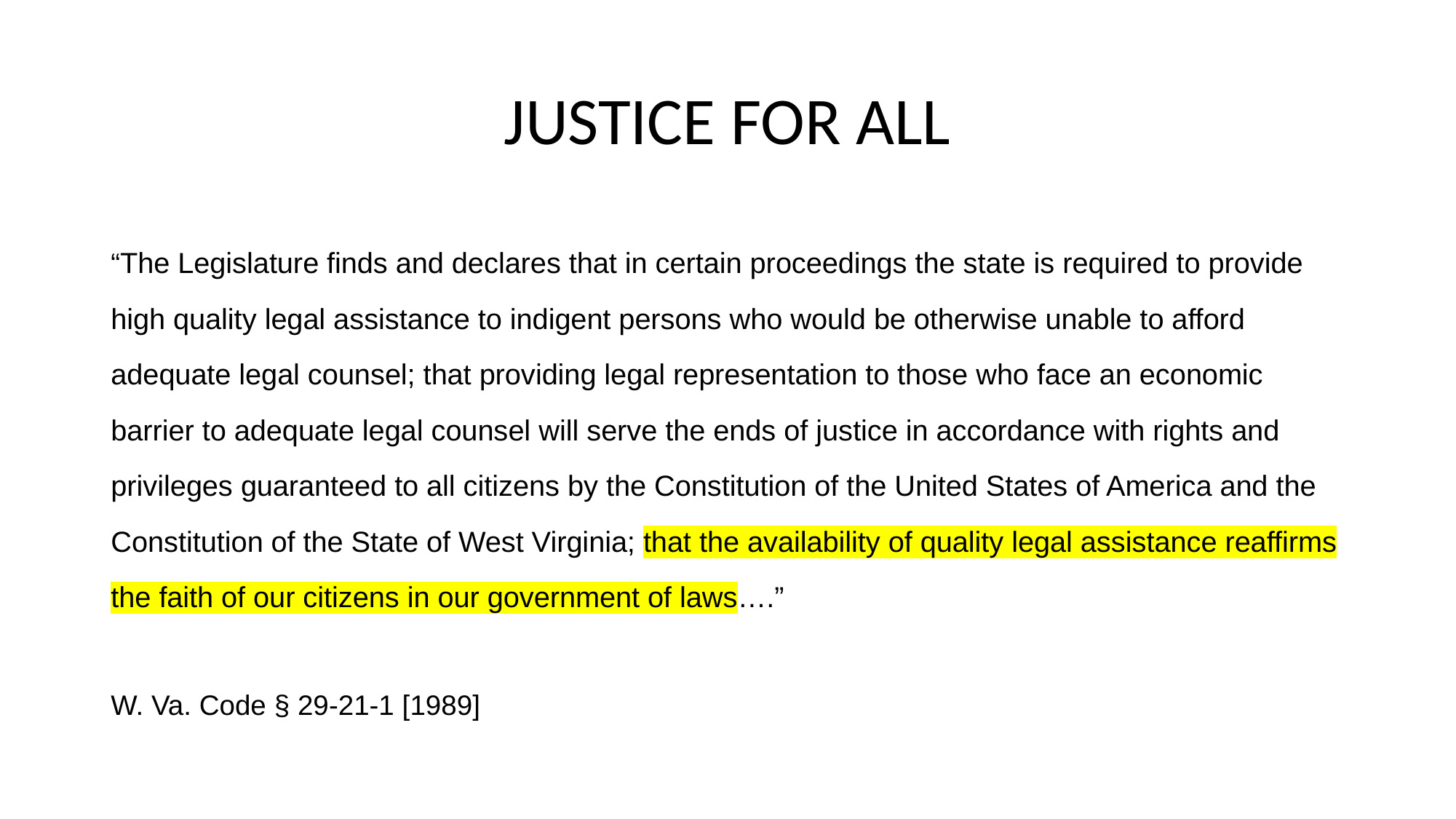

# JUSTICE FOR ALL
“The Legislature finds and declares that in certain proceedings the state is required to provide high quality legal assistance to indigent persons who would be otherwise unable to afford adequate legal counsel; that providing legal representation to those who face an economic barrier to adequate legal counsel will serve the ends of justice in accordance with rights and privileges guaranteed to all citizens by the Constitution of the United States of America and the Constitution of the State of West Virginia; that the availability of quality legal assistance reaffirms the faith of our citizens in our government of laws….”
W. Va. Code § 29-21-1 [1989]